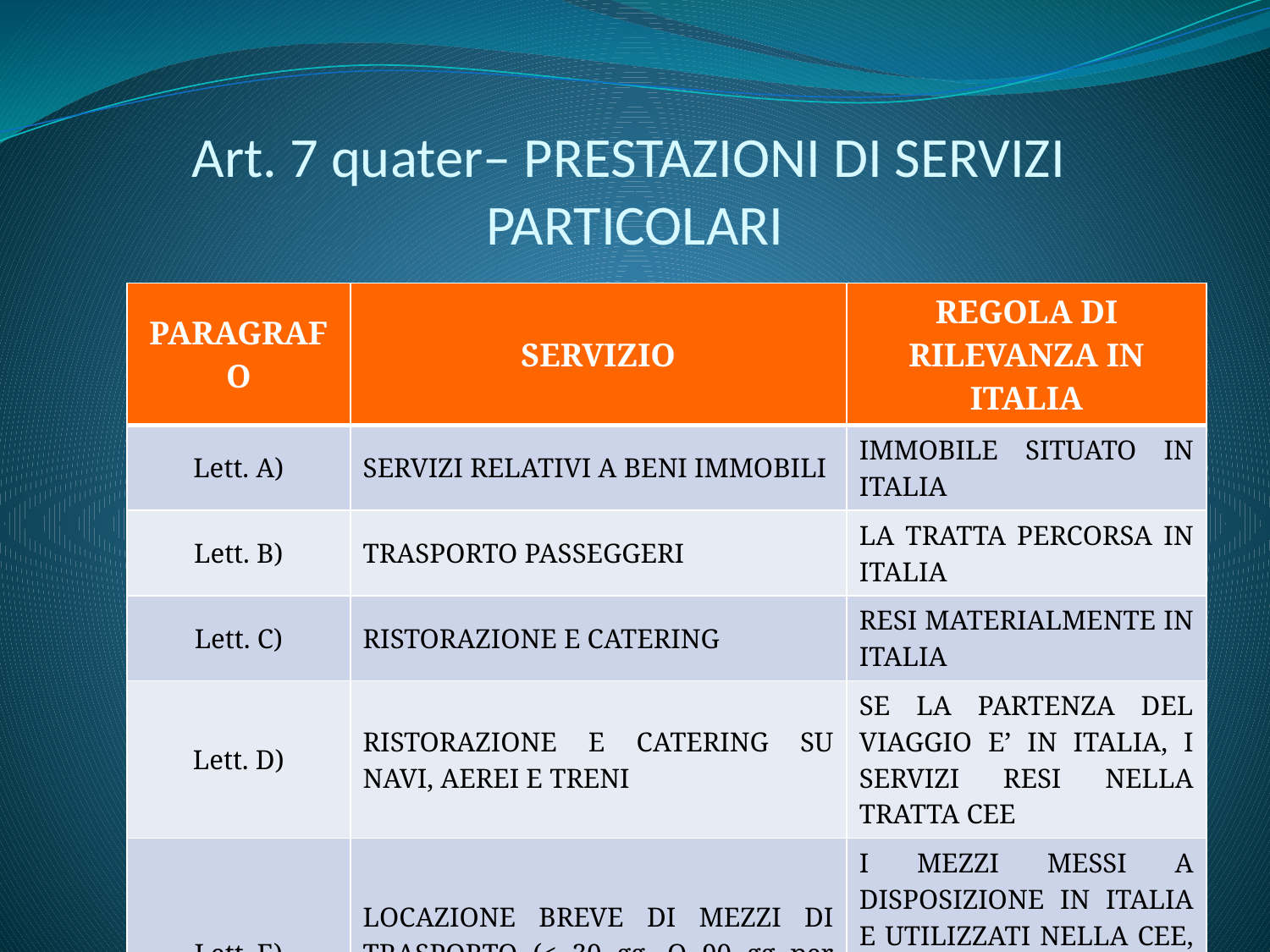

# Art. 7 quater– PRESTAZIONI DI SERVIZI  PARTICOLARI
| PARAGRAFO | SERVIZIO | REGOLA DI RILEVANZA IN ITALIA |
| --- | --- | --- |
| Lett. A) | SERVIZI RELATIVI A BENI IMMOBILI | IMMOBILE SITUATO IN ITALIA |
| Lett. B) | TRASPORTO PASSEGGERI | LA TRATTA PERCORSA IN ITALIA |
| Lett. C) | RISTORAZIONE E CATERING | RESI MATERIALMENTE IN ITALIA |
| Lett. D) | RISTORAZIONE E CATERING SU NAVI, AEREI E TRENI | SE LA PARTENZA DEL VIAGGIO E’ IN ITALIA, I SERVIZI RESI NELLA TRATTA CEE |
| Lett. E) | LOCAZIONE BREVE DI MEZZI DI TRASPORTO (< 30 gg. O 90 gg per natanti) | I MEZZI MESSI A DISPOSIZIONE IN ITALIA E UTILIZZATI NELLA CEE, OPPURE MESSI A DISPOSIZIONE FUORI CEE E UTILIZZATI IN ITALIA |